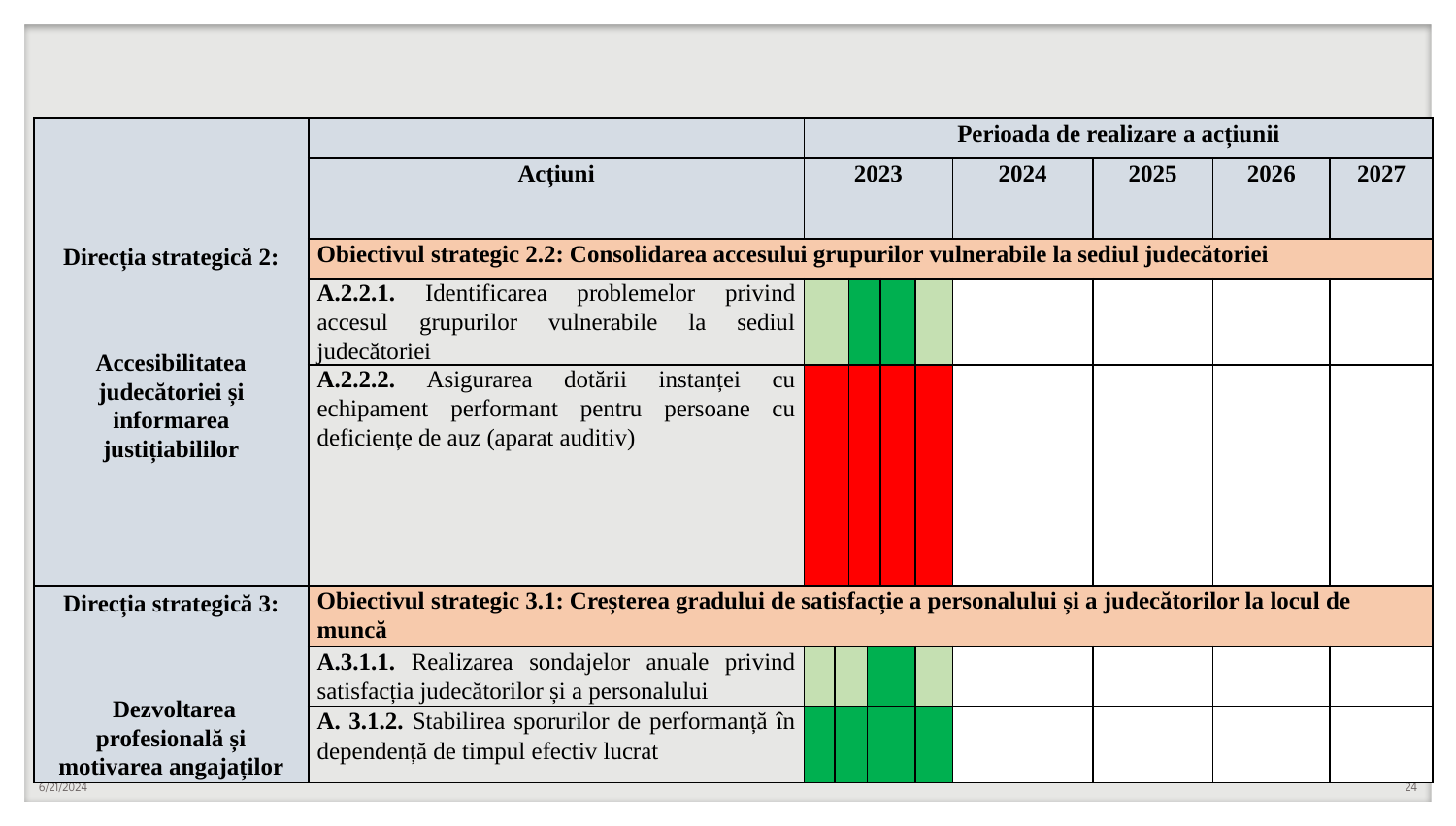

| Direcția strategică 2:   Accesibilitatea judecătoriei și informarea justițiabililor |  | Perioada de realizare a acțiunii |  |  |  |  |  |  |  |  |  |
| --- | --- | --- | --- | --- | --- | --- | --- | --- | --- | --- | --- |
|  | Acțiuni | 2023 |  |  |  |  |  | 2024 | 2025 | 2026 | 2027 |
|  | Obiectivul strategic 2.2: Consolidarea accesului grupurilor vulnerabile la sediul judecătoriei |  |  |  |  |  |  |  |  |  |  |
|  | A.2.2.1. Identificarea problemelor privind accesul grupurilor vulnerabile la sediul judecătoriei |  |  |  |  |  |  |  |  |  |  |
|  | A.2.2.2. Asigurarea dotării instanței cu echipament performant pentru persoane cu deficiențe de auz (aparat auditiv) |  |  |  |  |  |  |  |  |  |  |
| Direcția strategică 3:   Dezvoltarea profesională și motivarea angajaților | Obiectivul strategic 3.1: Creșterea gradului de satisfacție a personalului și a judecătorilor la locul de muncă |  |  |  |  |  |  |  |  |  |  |
|  | A.3.1.1. Realizarea sondajelor anuale privind satisfacția judecătorilor și a personalului |  |  |  |  |  |  |  |  |  |  |
|  | A. 3.1.2. Stabilirea sporurilor de performanță în dependență de timpul efectiv lucrat |  |  |  |  |  |  |  |  |  |  |
6/21/2024
24